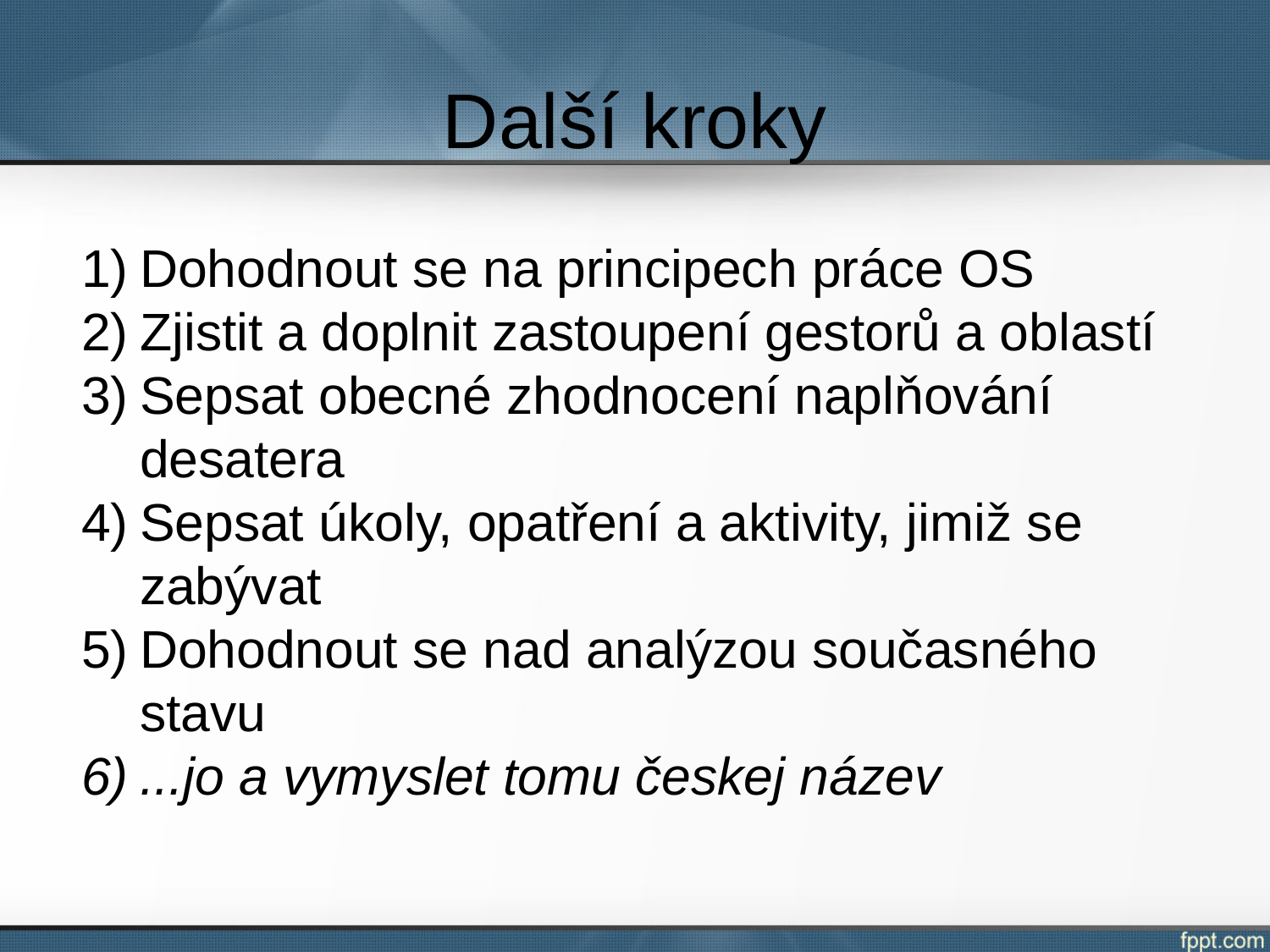

# Další kroky
Dohodnout se na principech práce OS
Zjistit a doplnit zastoupení gestorů a oblastí
Sepsat obecné zhodnocení naplňování desatera
Sepsat úkoly, opatření a aktivity, jimiž se zabývat
Dohodnout se nad analýzou současného stavu
...jo a vymyslet tomu českej název